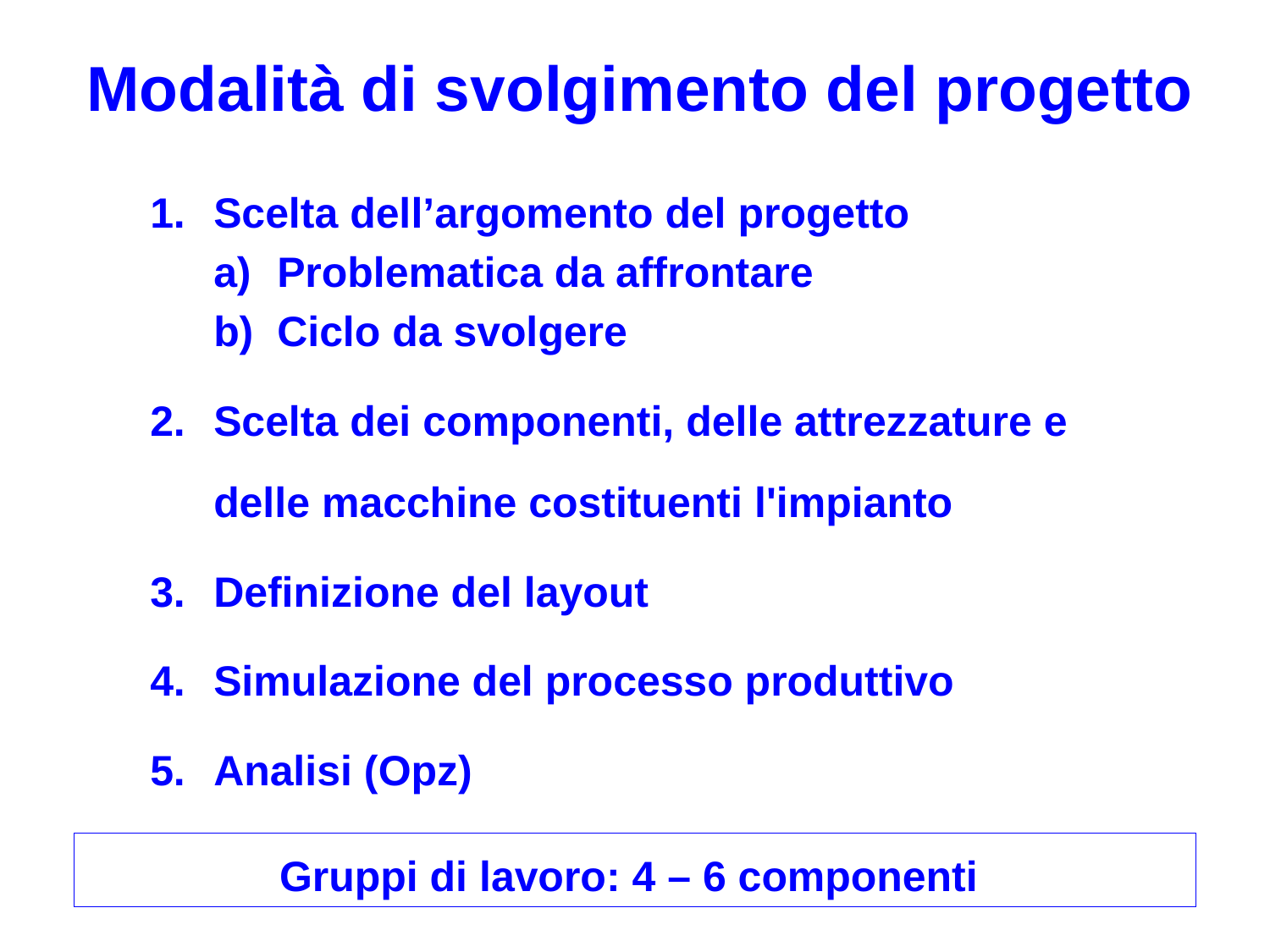

# Modalità di svolgimento del progetto
Scelta dell’argomento del progetto
Problematica da affrontare
Ciclo da svolgere
Scelta dei componenti, delle attrezzature e delle macchine costituenti l'impianto
Definizione del layout
Simulazione del processo produttivo
Analisi (Opz)
Gruppi di lavoro: 4 – 6 componenti